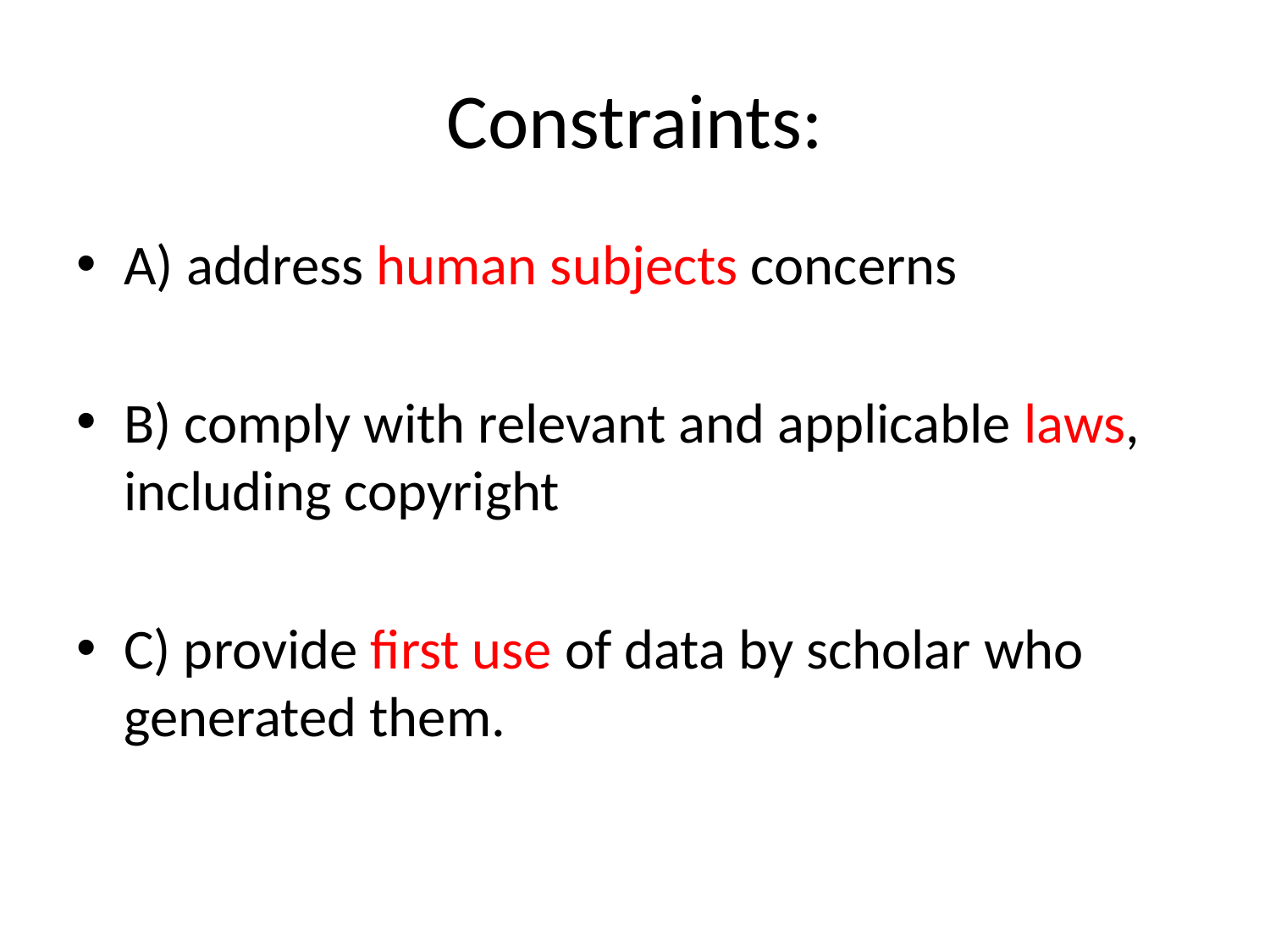

# Constraints:
A) address human subjects concerns

B) comply with relevant and applicable laws, including copyright

C) provide first use of data by scholar who generated them.